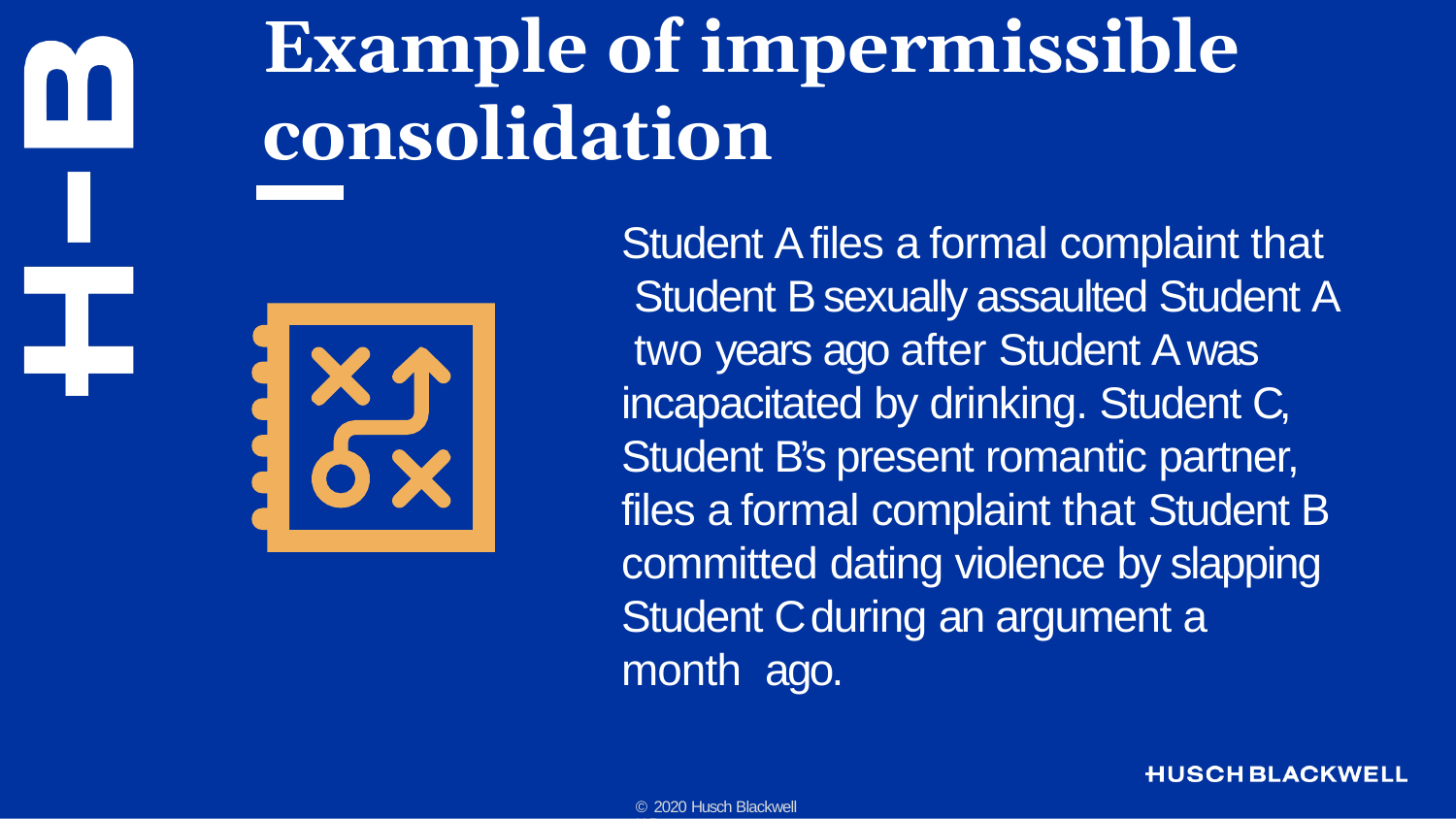

# Example of impermissible  consolidation

Student A files a formal complaint that  Student B sexually assaulted Student A  two years ago after Student A was  incapacitated by drinking. Student C,  Student B’s present romantic partner,  files a formal complaint that Student B  committed dating violence by slapping  Student C during an argument a month  ago.

© 2020 Husch Blackwell LLP